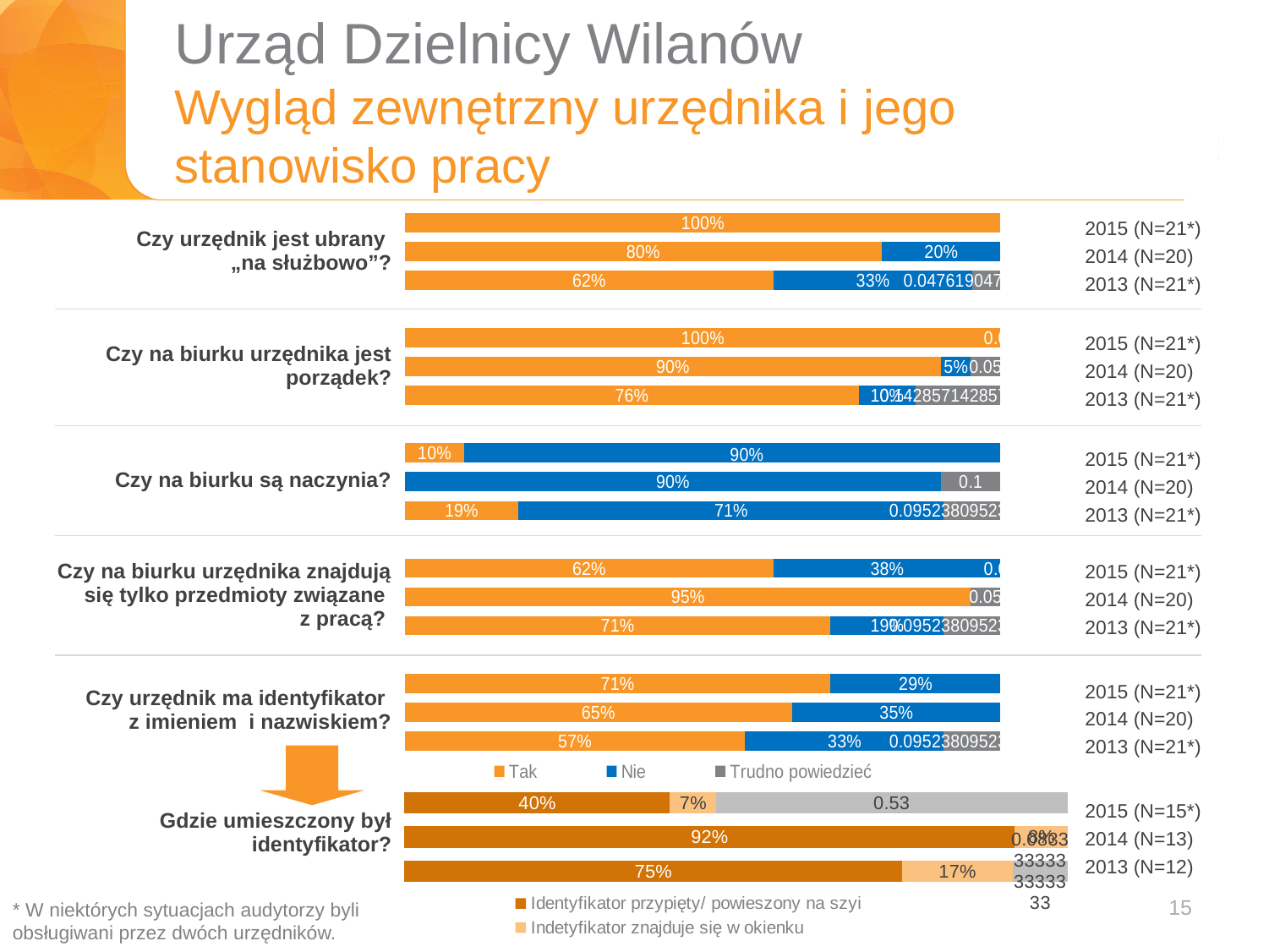

# Urząd Dzielnicy Wilanów Wygląd zewnętrzny urzędnika i jego stanowisko pracy

### Chart

| Category | Tak | Nie | Trudno powiedzieć |
|---|---|---|---|
|  | 1.0 | None | None |
| Czy urzędnik jest ubrany “na służbowo”? | 0.8 | 0.2 | None |
|  | 0.6190476190476192 | 0.33333333333333337 | 0.04761904761904762 |
|  | None | None | None |
|  | 1.0 | None | 0.05 |
| Czy na biurku urzędnika jest porządek? | 0.9 | 0.05 | 0.05 |
|  | 0.7619047619047619 | 0.09523809523809525 | 0.14285714285714293 |
|  | None | None | None |
|  | 0.1 | 0.9 | None |
| Czy na biurku są naczynia?  | None | 0.9 | 0.1 |
|  | 0.19047619047619052 | 0.7142857142857144 | 0.09523809523809525 |
|  | None | None | None |
| Czy na biurku urzędnika znajdują się tylko przedmioty związane z pracą?
 | 0.6190476190476192 | 0.38095238095238104 | 0.05 |
|  | 0.9500000000000001 | None | 0.05 |
|  | 0.7142857142857144 | 0.19047619047619052 | 0.09523809523809525 |
|  | None | None | None |
|  | 0.7142857142857144 | 0.2857142857142858 | None |
| Czy urzędnik ma identyfikator z imieniem  i nazwiskiem? | 0.6500000000000001 | 0.35000000000000003 | None |
| Czy urzędnik jest ubrany „na służbowo”? |
| --- |
| Czy na biurku urzędnika jest porządek? |
| Czy na biurku są naczynia? |
| Czy na biurku urzędnika znajdują się tylko przedmioty związane z pracą? |
| Czy urzędnik ma identyfikator z imieniem i nazwiskiem? |
| Gdzie umieszczony był identyfikator? |
2015 (N=21*)
2014 (N=20)
2013 (N=21*)

2015 (N=21*)
2014 (N=20)
2013 (N=21*)

2015 (N=21*)
2014 (N=20)
2013 (N=21*)

2015 (N=21*)
2014 (N=20)
2013 (N=21*)

2015 (N=21*)
2014 (N=20)
2013 (N=21*)

### Chart

| Category | Identyfikator przypięty/ powieszony na szyi | Indetyfikator znajduje się w okienku | Identyfikator był przypiety w innym miejscu niż na szyi |
|---|---|---|---|
| 2015 | 0.4 | 0.07000000000000002 | 0.53 |
| 2014 (N=x) | 0.92 | 0.08000000000000003 | None |
| 2013 (N=) | 0.7500000000000002 | 0.16666666666666666 | 0.08333333333333334 |
2015 (N=15*)
2014 (N=13)
2013 (N=12)
15
* W niektórych sytuacjach audytorzy byli obsługiwani przez dwóch urzędników.